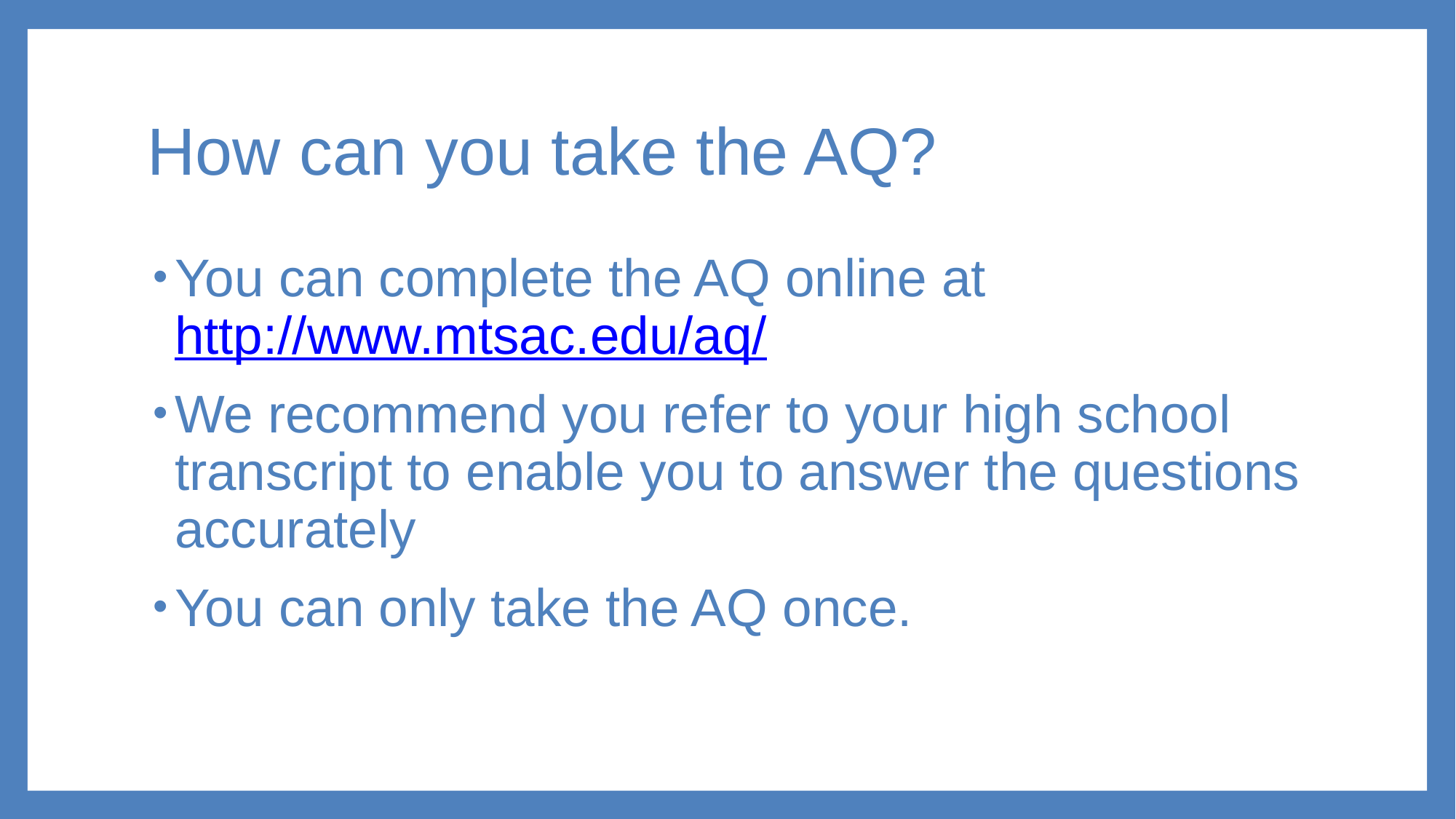

# How can you take the AQ?
You can complete the AQ online at http://www.mtsac.edu/aq/
We recommend you refer to your high school transcript to enable you to answer the questions accurately
You can only take the AQ once.